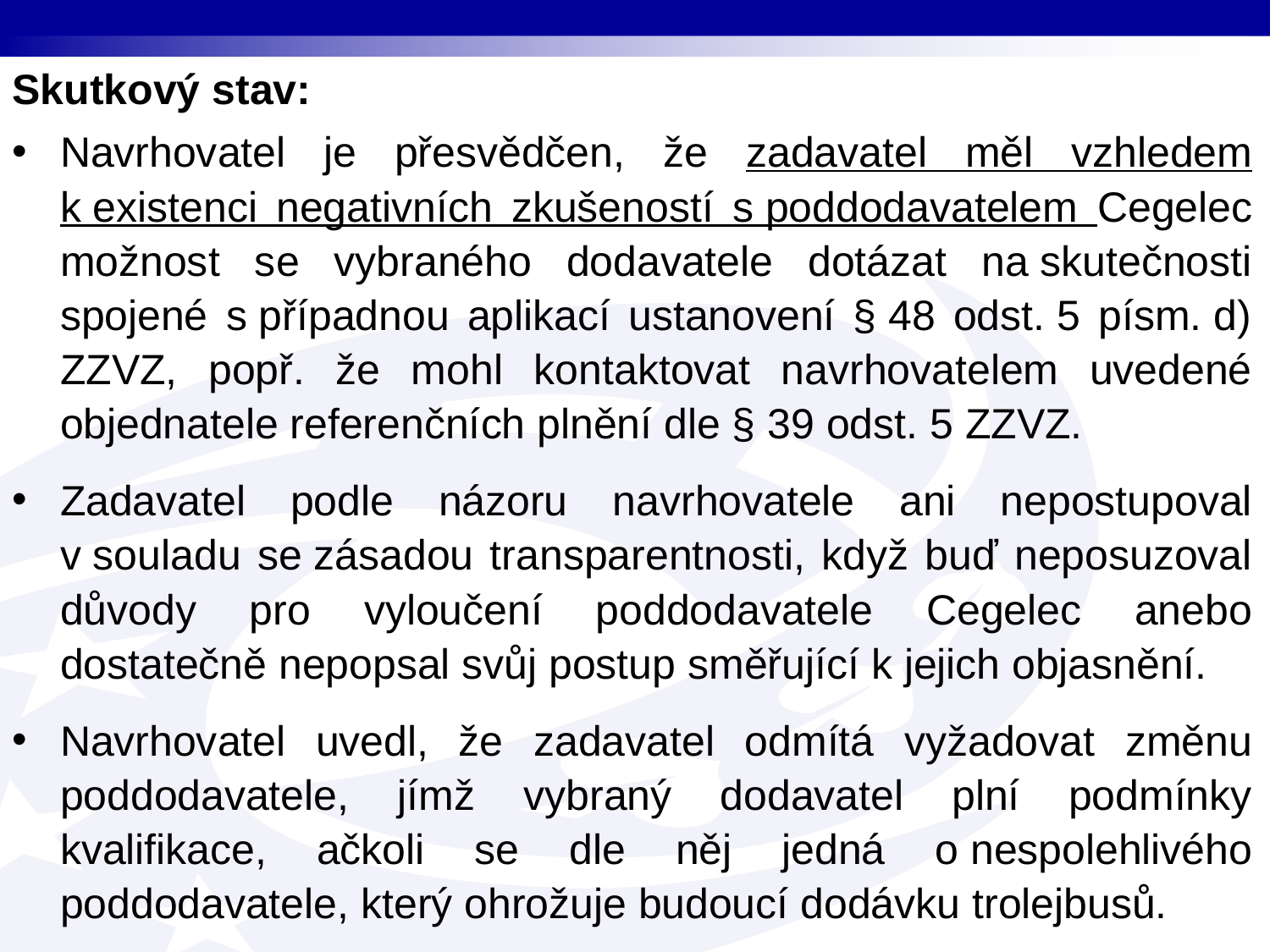

Skutkový stav:
Navrhovatel je přesvědčen, že zadavatel měl vzhledem k existenci negativních zkušeností s poddodavatelem Cegelec možnost se vybraného dodavatele dotázat na skutečnosti spojené s případnou aplikací ustanovení § 48 odst. 5 písm. d) ZZVZ, popř. že mohl kontaktovat navrhovatelem uvedené objednatele referenčních plnění dle § 39 odst. 5 ZZVZ.
Zadavatel podle názoru navrhovatele ani nepostupoval v souladu se zásadou transparentnosti, když buď neposuzoval důvody pro vyloučení poddodavatele Cegelec anebo dostatečně nepopsal svůj postup směřující k jejich objasnění.
Navrhovatel uvedl, že zadavatel odmítá vyžadovat změnu poddodavatele, jímž vybraný dodavatel plní podmínky kvalifikace, ačkoli se dle něj jedná o nespolehlivého poddodavatele, který ohrožuje budoucí dodávku trolejbusů.